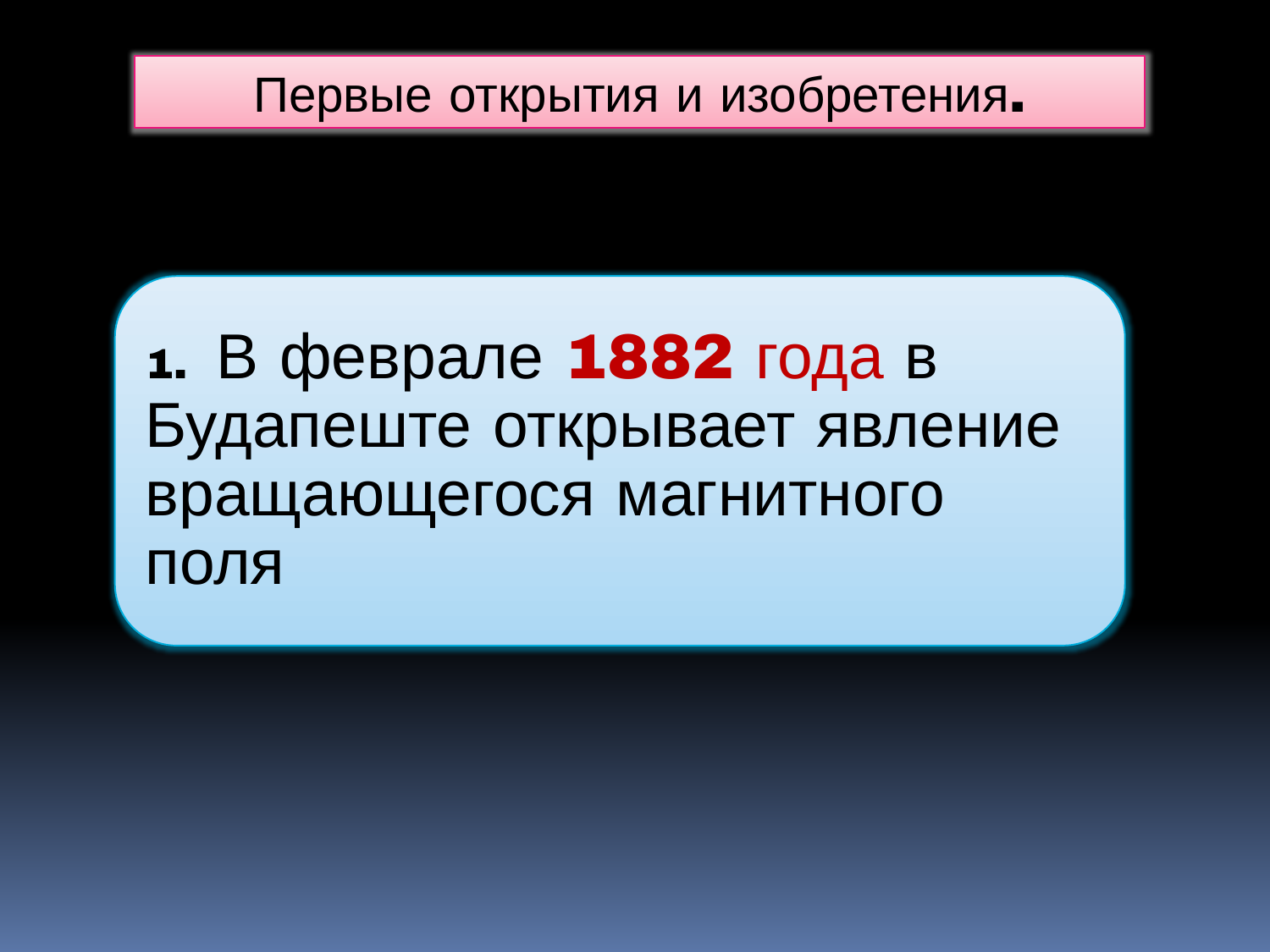

Первые открытия и изобретения.
1.  В феврале 1882 года в Будапеште открывает явление вращающегося магнитного поля